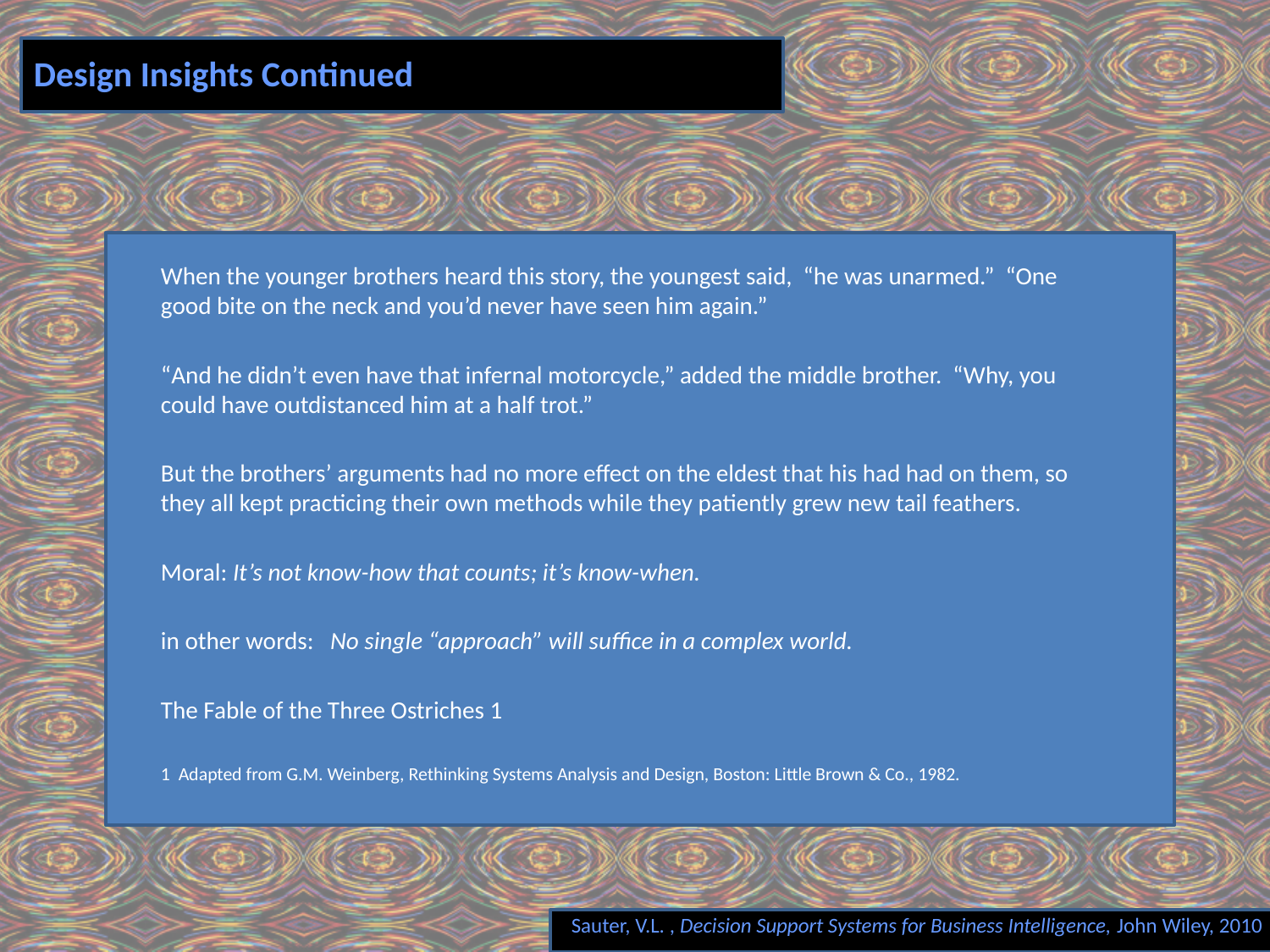

# Design Insights Continued
When the younger brothers heard this story, the youngest said,  “he was unarmed.”  “One good bite on the neck and you’d never have seen him again.”

“And he didn’t even have that infernal motorcycle,” added the middle brother.  “Why, you could have outdistanced him at a half trot.”

But the brothers’ arguments had no more effect on the eldest that his had had on them, so they all kept practicing their own methods while they patiently grew new tail feathers.

Moral: It’s not know-how that counts; it’s know-when.

in other words:   No single “approach” will suffice in a complex world.

The Fable of the Three Ostriches 1

1  Adapted from G.M. Weinberg, Rethinking Systems Analysis and Design, Boston: Little Brown & Co., 1982.